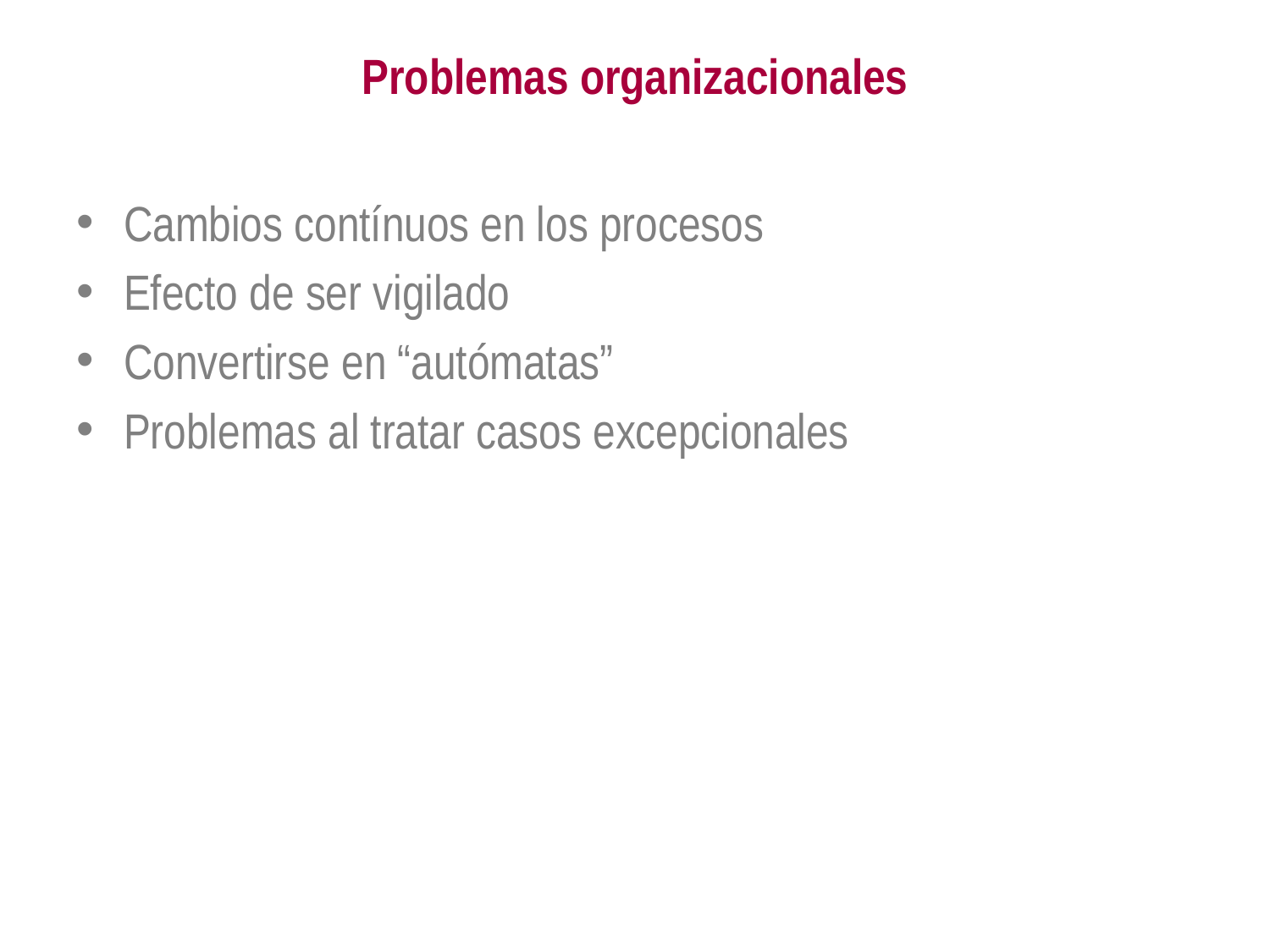

# Problemas organizacionales
Cambios contínuos en los procesos
Efecto de ser vigilado
Convertirse en “autómatas”
Problemas al tratar casos excepcionales